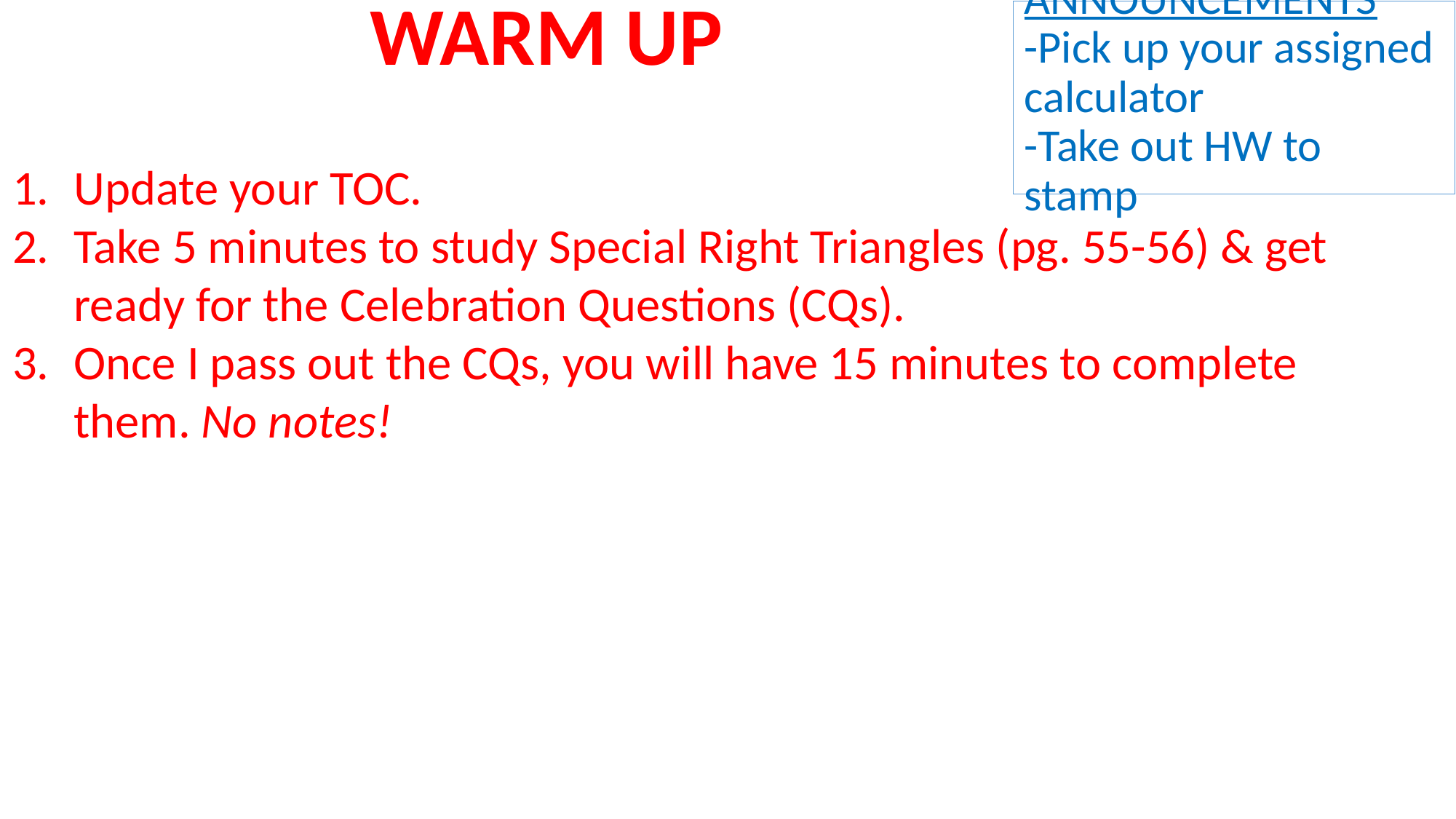

WARM UP
# ANNOUNCEMENTS -Pick up your assigned calculator -Take out HW to stamp

Update your TOC.
Take 5 minutes to study Special Right Triangles (pg. 55-56) & get ready for the Celebration Questions (CQs).
Once I pass out the CQs, you will have 15 minutes to complete them. No notes!